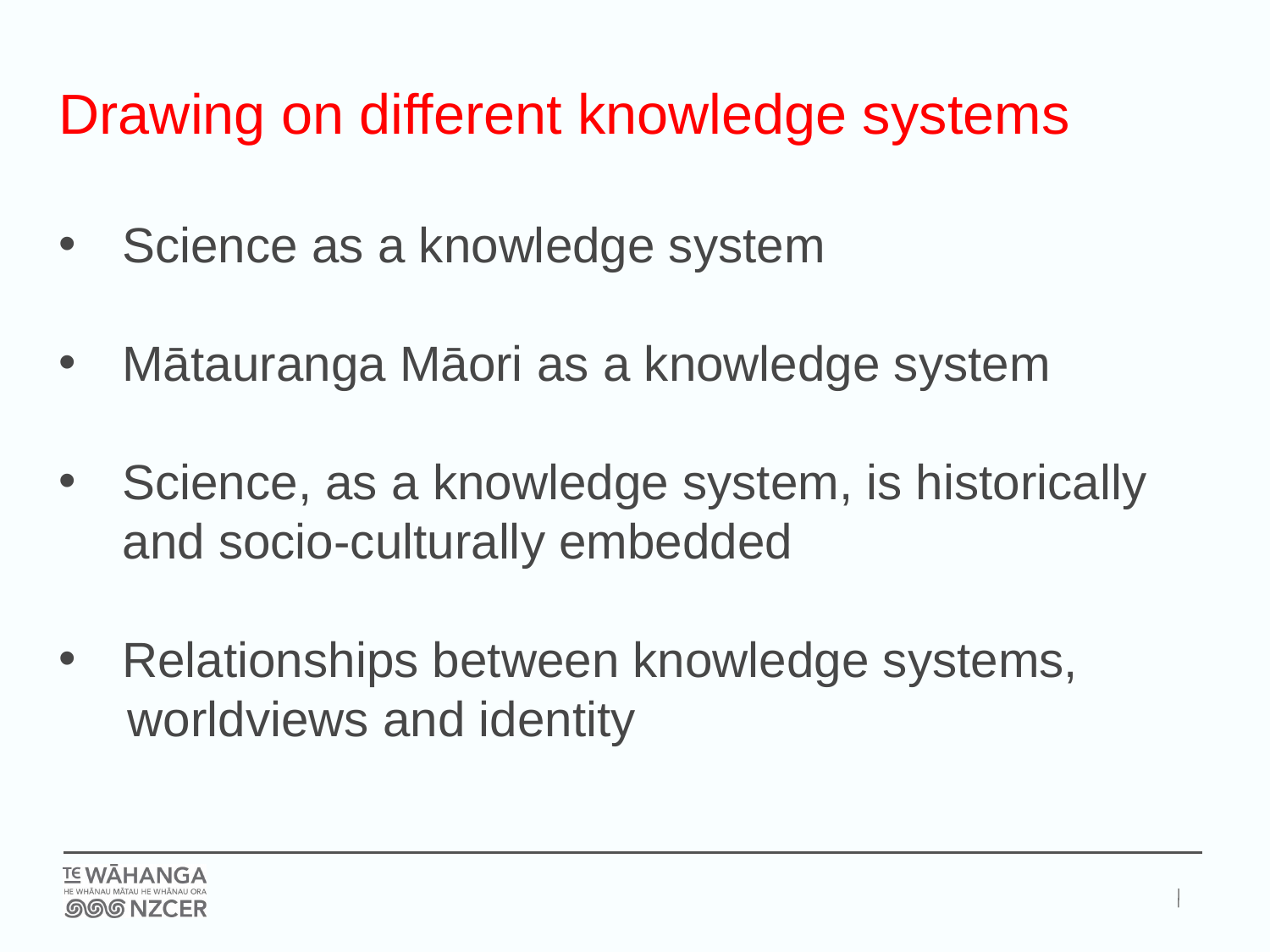

Drawing on different knowledge systems

Science as a knowledge system

Mātauranga Māori as a knowledge system

Science, as a knowledge system, is historically and socio-culturally embedded

Relationships between knowledge systems,
     worldviews and identity